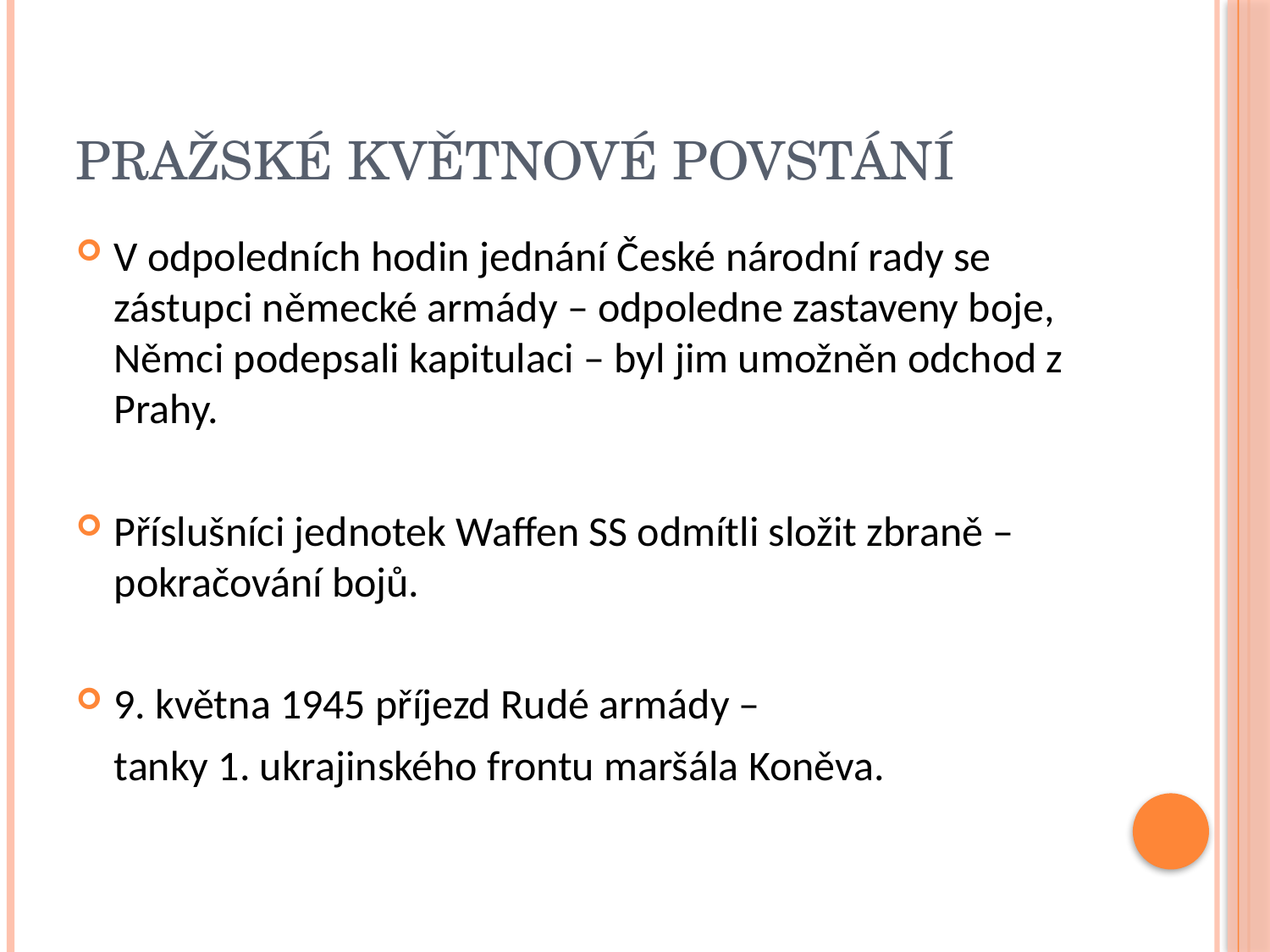

# Pražské květnové povstání
V odpoledních hodin jednání České národní rady se zástupci německé armády – odpoledne zastaveny boje, Němci podepsali kapitulaci – byl jim umožněn odchod z Prahy.

Příslušníci jednotek Waffen SS odmítli složit zbraně – pokračování bojů.

9. května 1945 příjezd Rudé armády –
    tanky 1. ukrajinského frontu maršála Koněva.